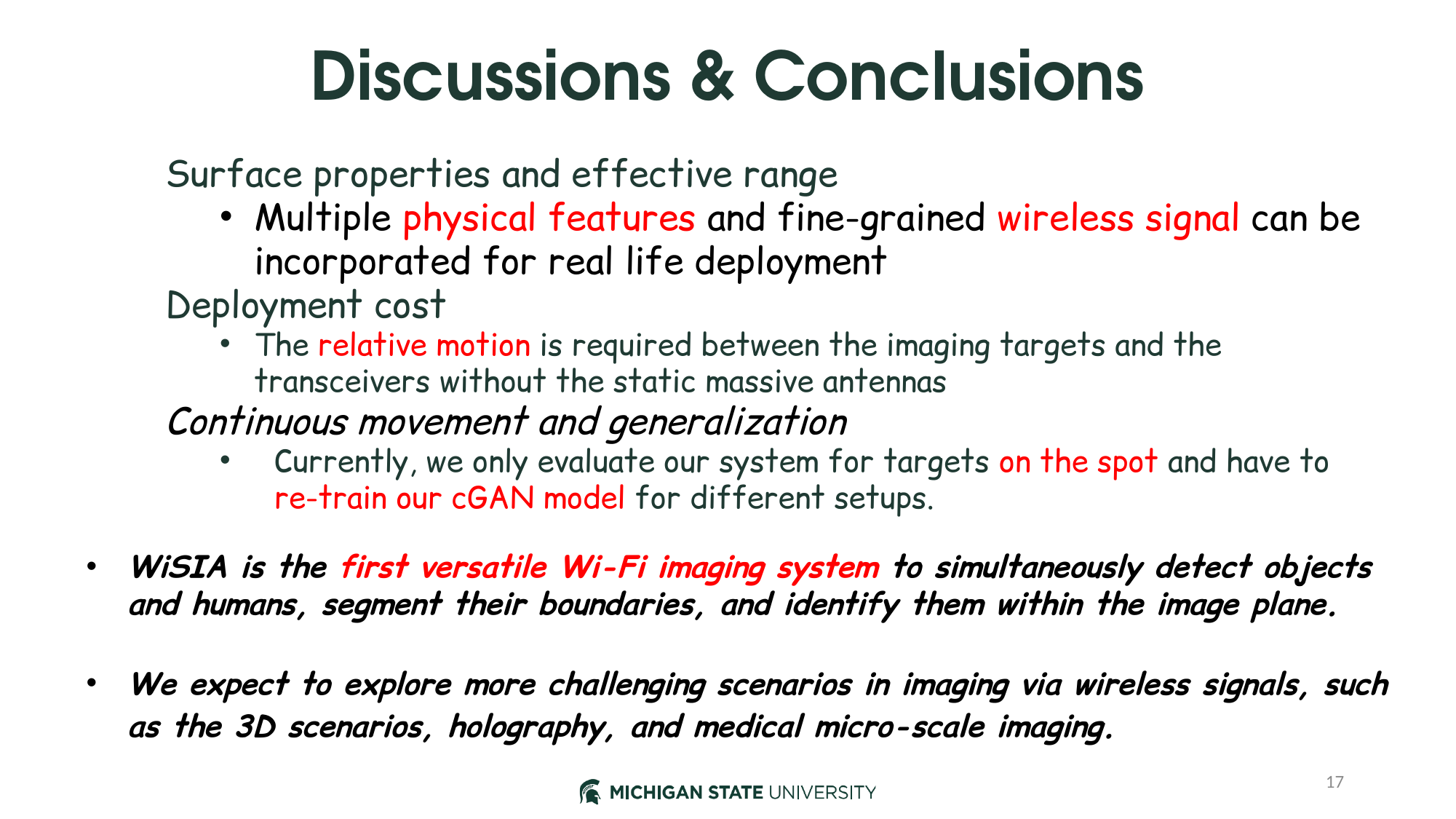

# Discussions & Conclusions

Surface properties and effective range
Multiple physical features and fine-grained wireless signal can be incorporated for real life deployment
Deployment cost
The relative motion is required between the imaging targets and the transceivers without the static massive antennas
Continuous movement and generalization
Currently, we only evaluate our system for targets on the spot and have to re-train our cGAN model for different setups.

WiSIA is the first versatile Wi-Fi imaging system to simultaneously detect objects and humans, segment their boundaries, and identify them within the image plane.
We expect to explore more challenging scenarios in imaging via wireless signals, such as the 3D scenarios, holography, and medical micro-scale imaging.
17